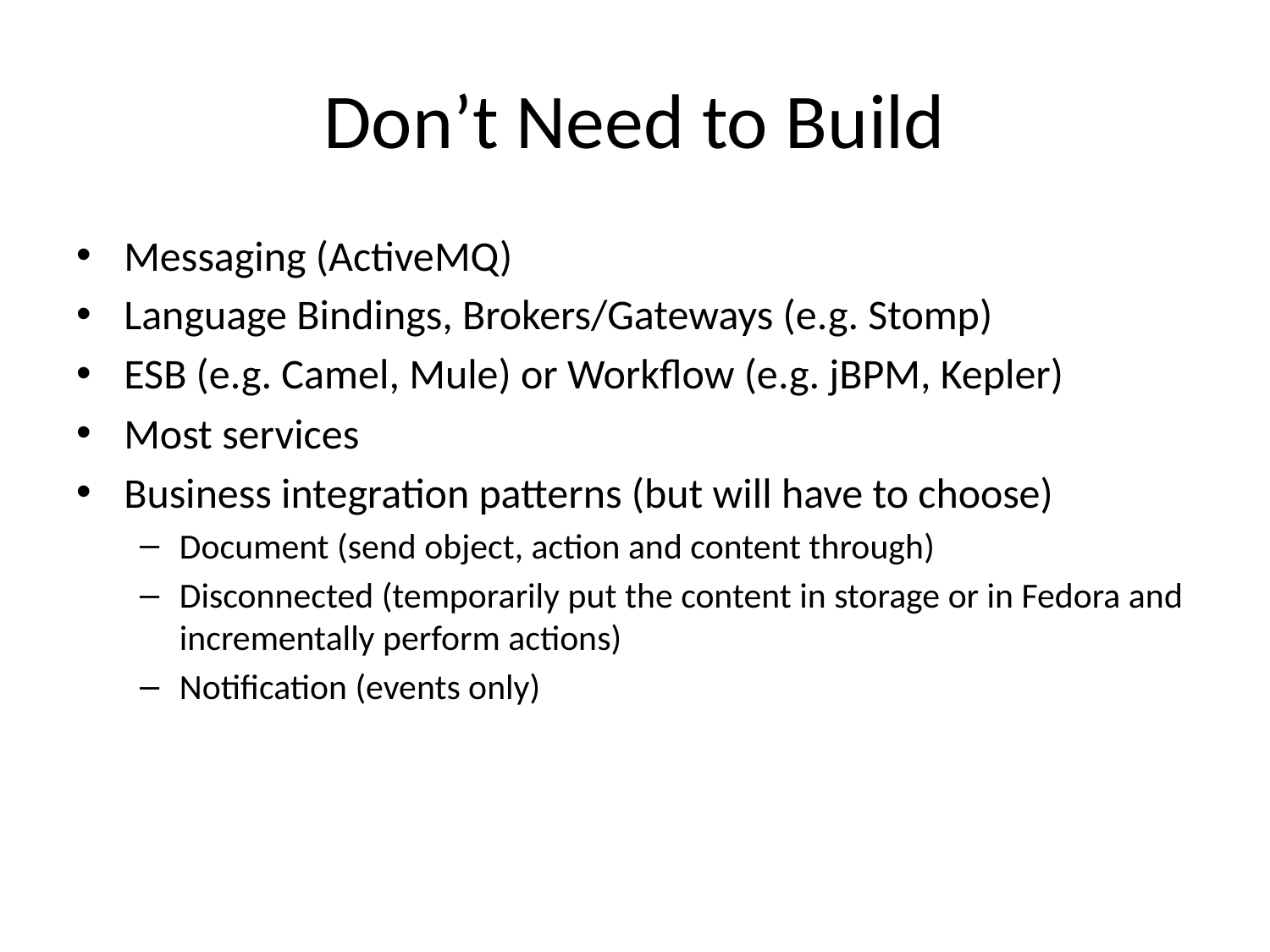

# Don’t Need to Build
Messaging (ActiveMQ)
Language Bindings, Brokers/Gateways (e.g. Stomp)
ESB (e.g. Camel, Mule) or Workflow (e.g. jBPM, Kepler)
Most services
Business integration patterns (but will have to choose)
Document (send object, action and content through)
Disconnected (temporarily put the content in storage or in Fedora and incrementally perform actions)
Notification (events only)